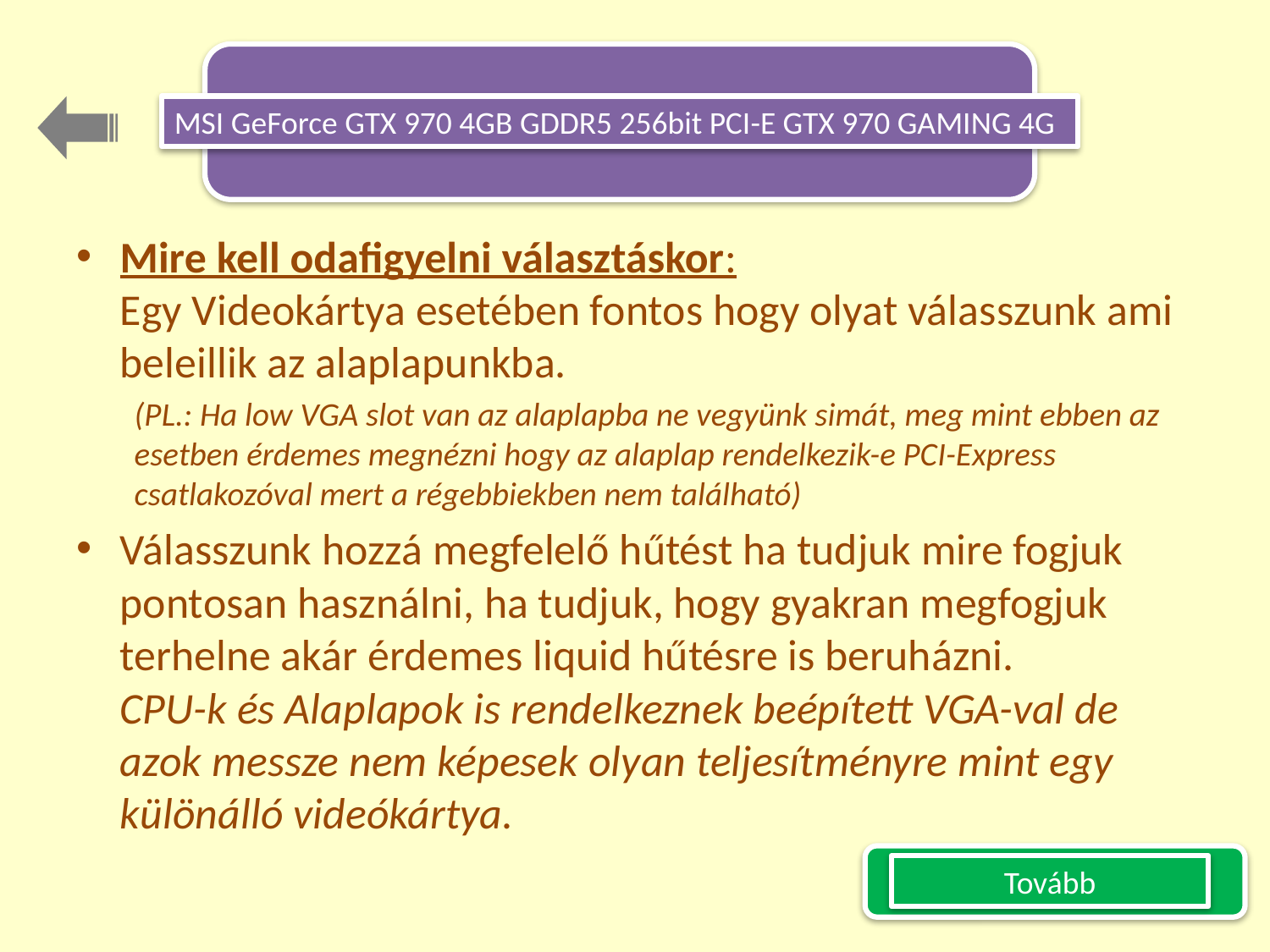

MSI GeForce GTX 970 4GB GDDR5 256bit PCI-E GTX 970 GAMING 4G
Mire kell odafigyelni választáskor:
Egy Videokártya esetében fontos hogy olyat válasszunk ami beleillik az alaplapunkba.
(PL.: Ha low VGA slot van az alaplapba ne vegyünk simát, meg mint ebben az esetben érdemes megnézni hogy az alaplap rendelkezik-e PCI-Express csatlakozóval mert a régebbiekben nem található)
Válasszunk hozzá megfelelő hűtést ha tudjuk mire fogjuk pontosan használni, ha tudjuk, hogy gyakran megfogjuk terhelne akár érdemes liquid hűtésre is beruházni.
CPU-k és Alaplapok is rendelkeznek beépített VGA-val de  azok messze nem képesek olyan teljesítményre mint egy különálló videókártya.

Tovább